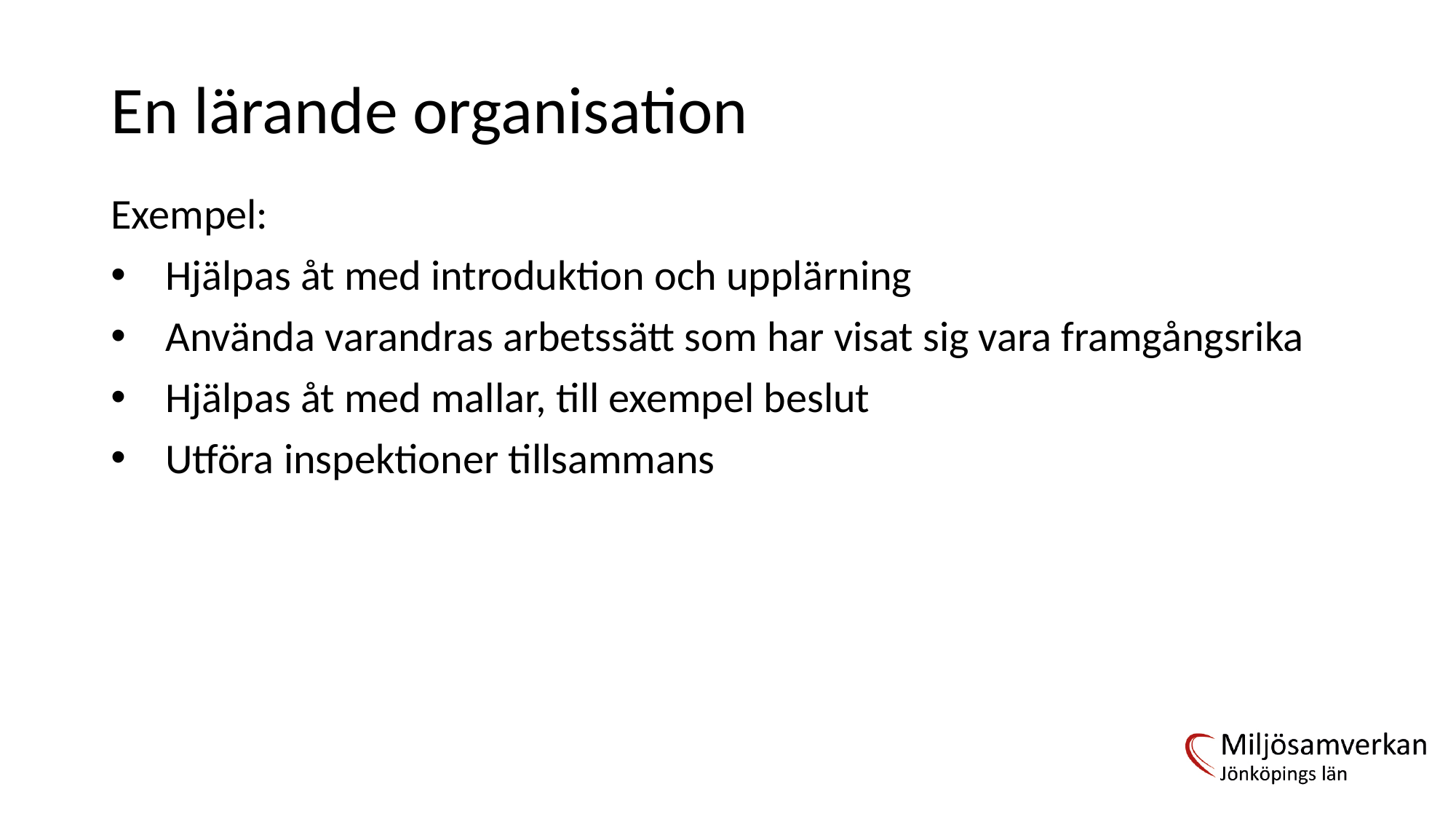

# En lärande organisation
Exempel:
Hjälpas åt med introduktion och upplärning
Använda varandras arbetssätt som har visat sig vara framgångsrika
Hjälpas åt med mallar, till exempel beslut
Utföra inspektioner tillsammans